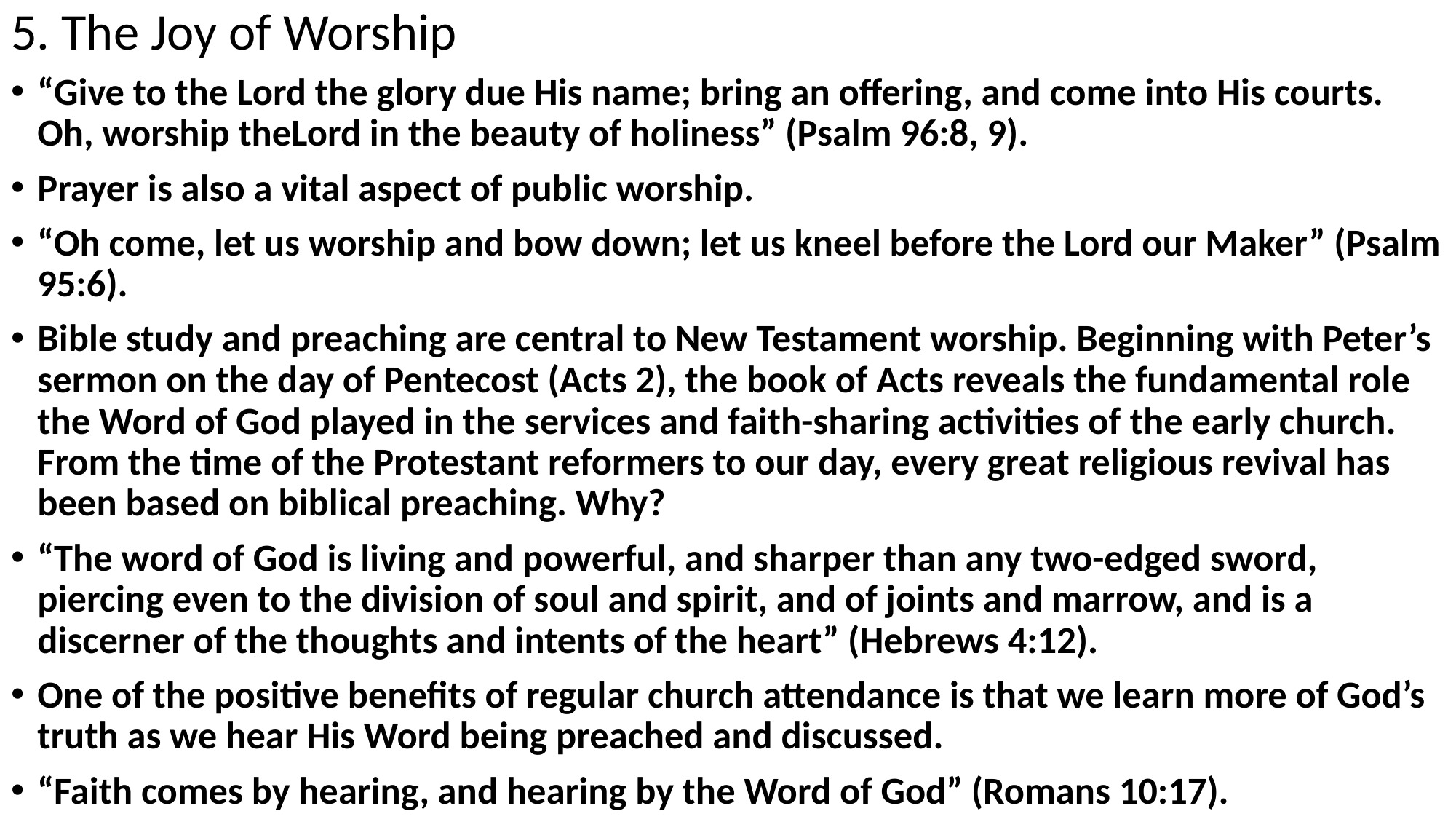

# 5. The Joy of Worship
“Give to the Lord the glory due His name; bring an offering, and come into His courts. Oh, worship theLord in the beauty of holiness” (Psalm 96:8, 9).
Prayer is also a vital aspect of public worship.
“Oh come, let us worship and bow down; let us kneel before the Lord our Maker” (Psalm 95:6).
Bible study and preaching are central to New Testament worship. Beginning with Peter’s sermon on the day of Pentecost (Acts 2), the book of Acts reveals the fundamental role the Word of God played in the services and faith-sharing activities of the early church. From the time of the Protestant reformers to our day, every great religious revival has been based on biblical preaching. Why?
“The word of God is living and powerful, and sharper than any two-edged sword, piercing even to the division of soul and spirit, and of joints and marrow, and is a discerner of the thoughts and intents of the heart” (Hebrews 4:12).
One of the positive benefits of regular church attendance is that we learn more of God’s truth as we hear His Word being preached and discussed.
“Faith comes by hearing, and hearing by the Word of God” (Romans 10:17).